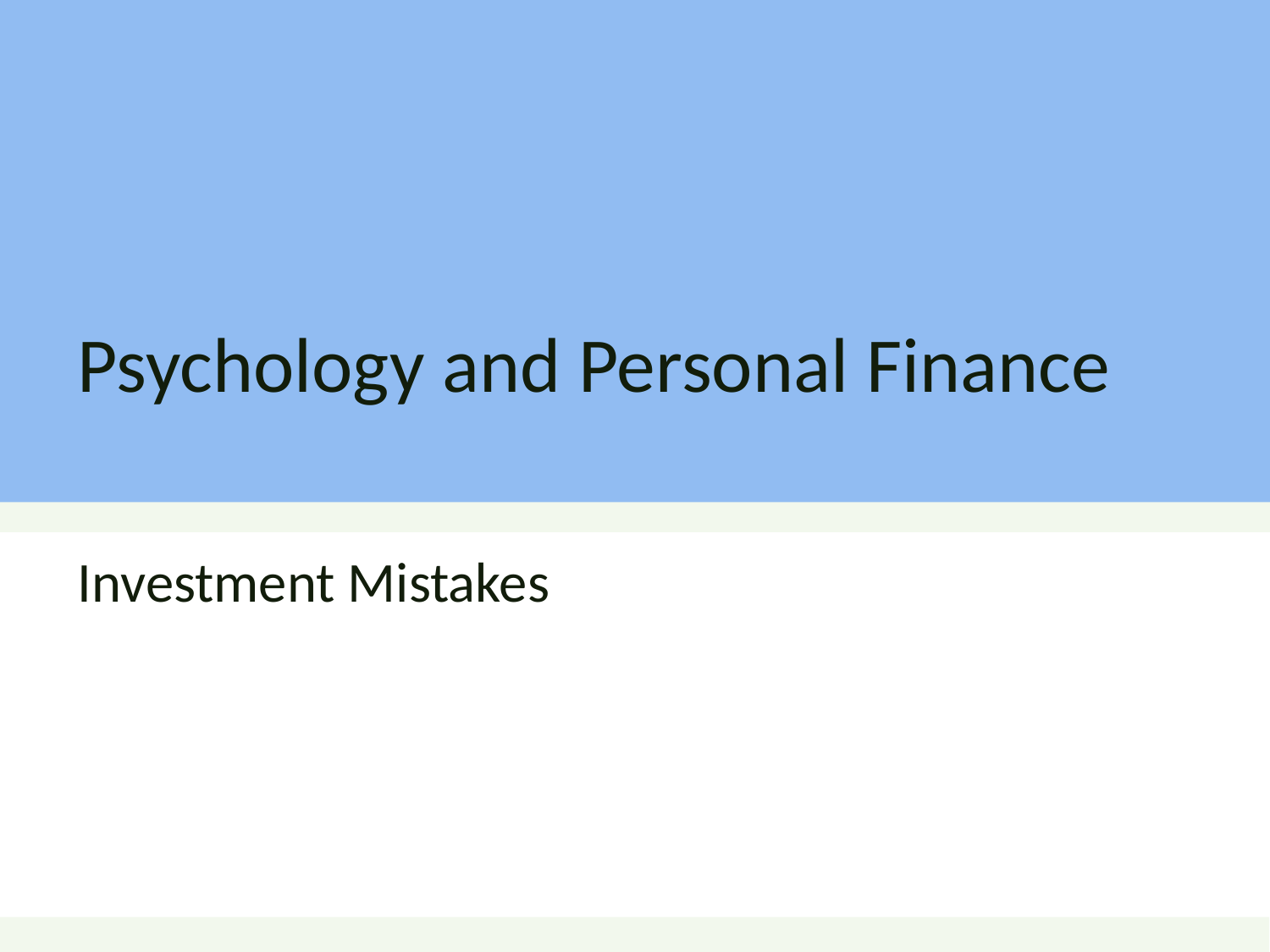

# Psychology and Personal Finance
Investment Mistakes